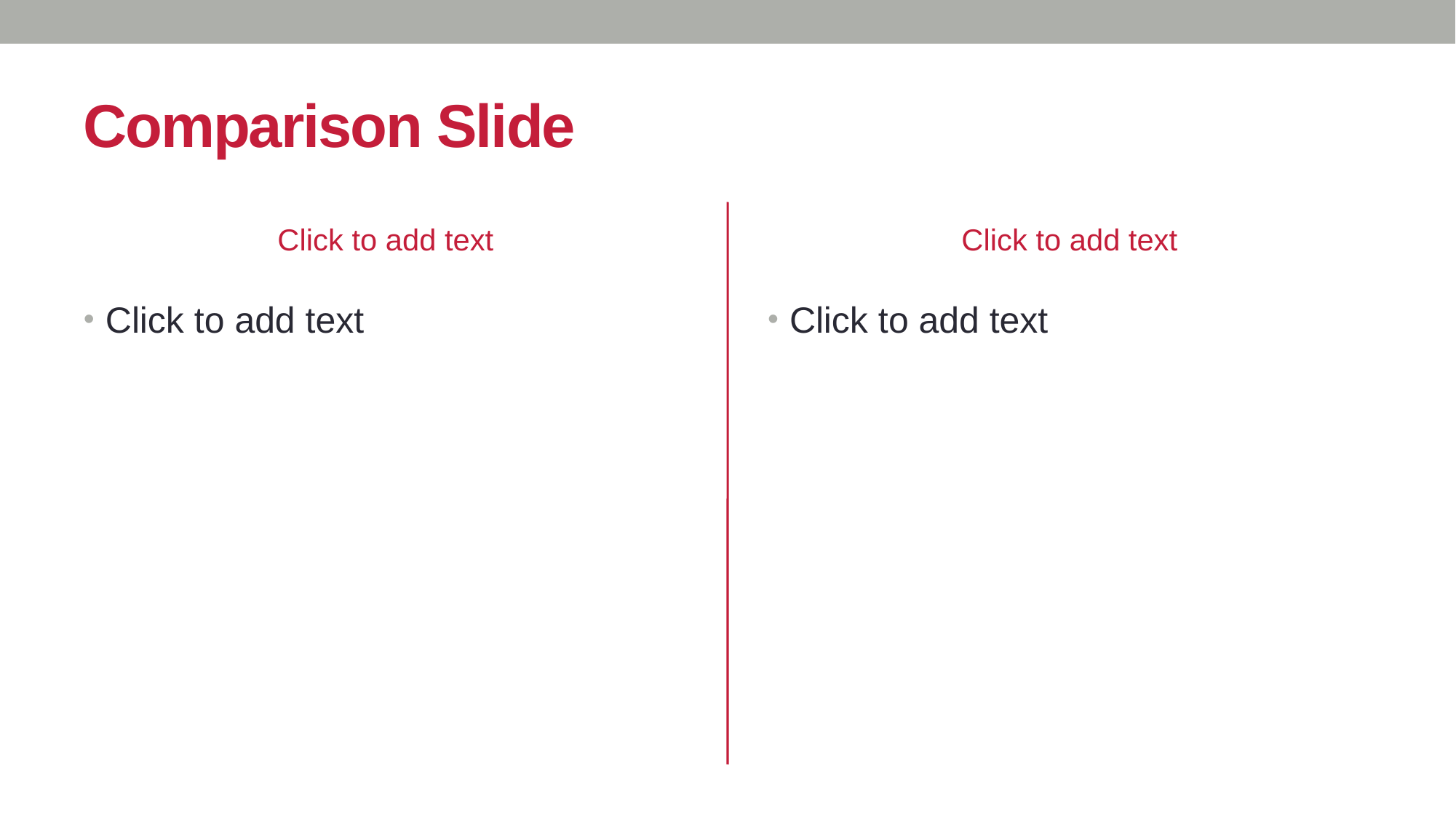

# Comparison Slide
Click to add text
Click to add text
Click to add text
Click to add text